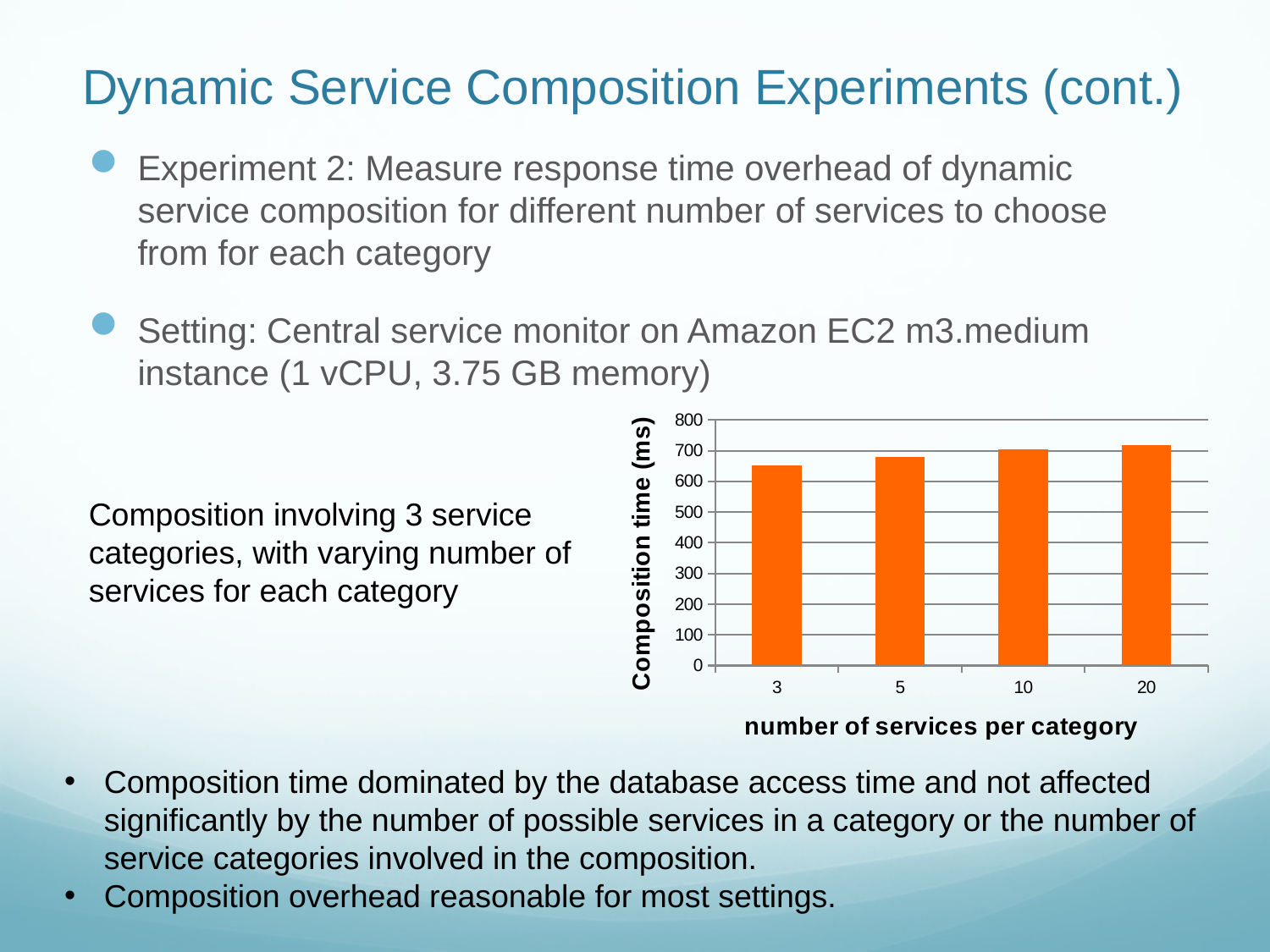

# Dynamic Service Composition Experiments (cont.)
Experiment 2: Measure response time overhead of dynamic service composition for different number of services to choose from for each category
Setting: Central service monitor on Amazon EC2 m3.medium instance (1 vCPU, 3.75 GB memory)

### Chart

| Category |  |
|---|---|
| 3.0 | 653.0 |
| 5.0 | 680.0 |
| 10.0 | 705.0 |
| 20.0 | 717.0 |
Composition involving 3 service categories, with varying number of services for each category
Composition time dominated by the database access time and not affected significantly by the number of possible services in a category or the number of service categories involved in the composition.
Composition overhead reasonable for most settings.